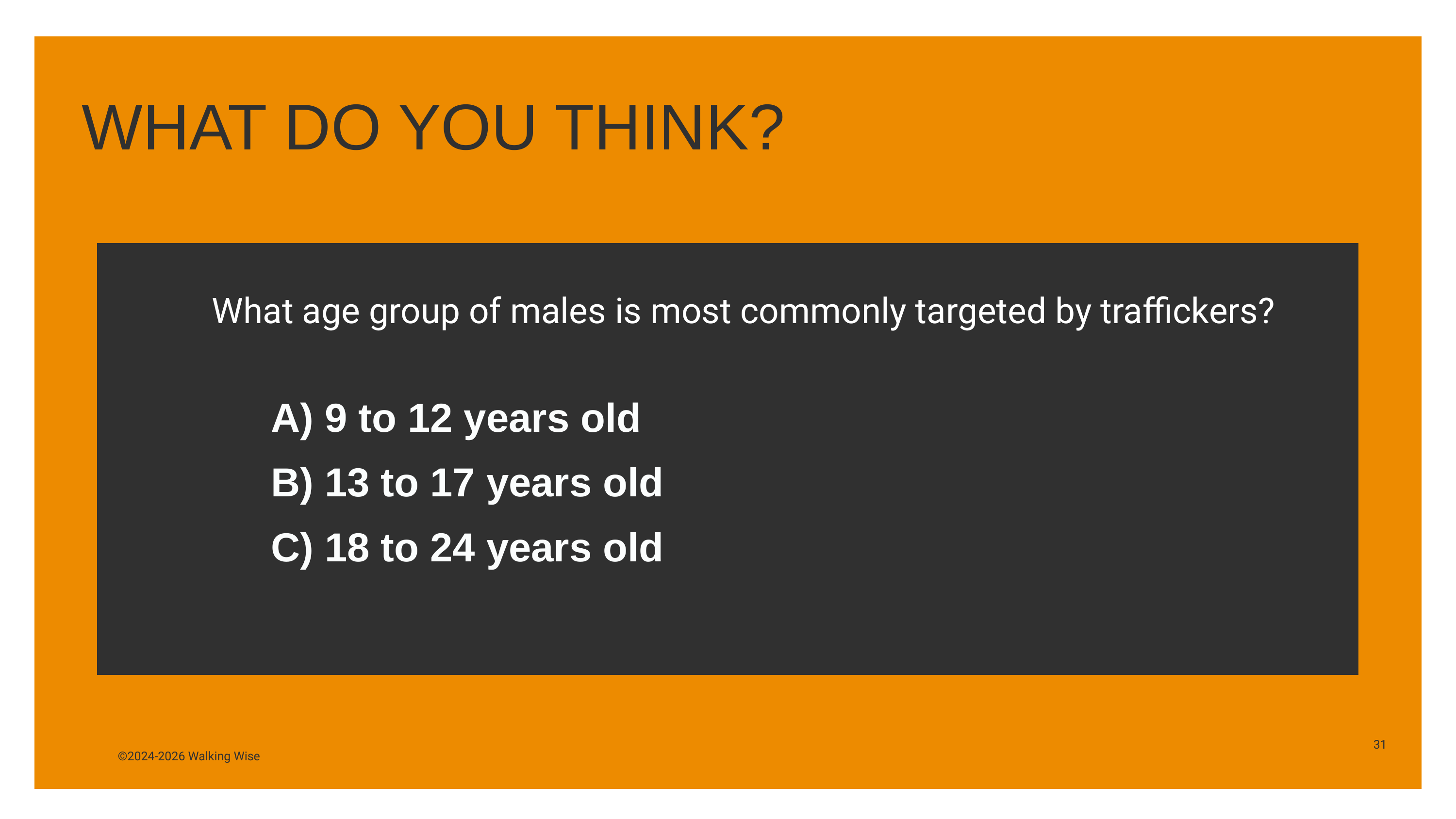

WHAT DO YOU THINK?

What age group of males is most commonly targeted by traffickers?
A) 9 to 12 years old
B) 13 to 17 years old
C) 18 to 24 years old

31
©2024-2026 Walking Wise